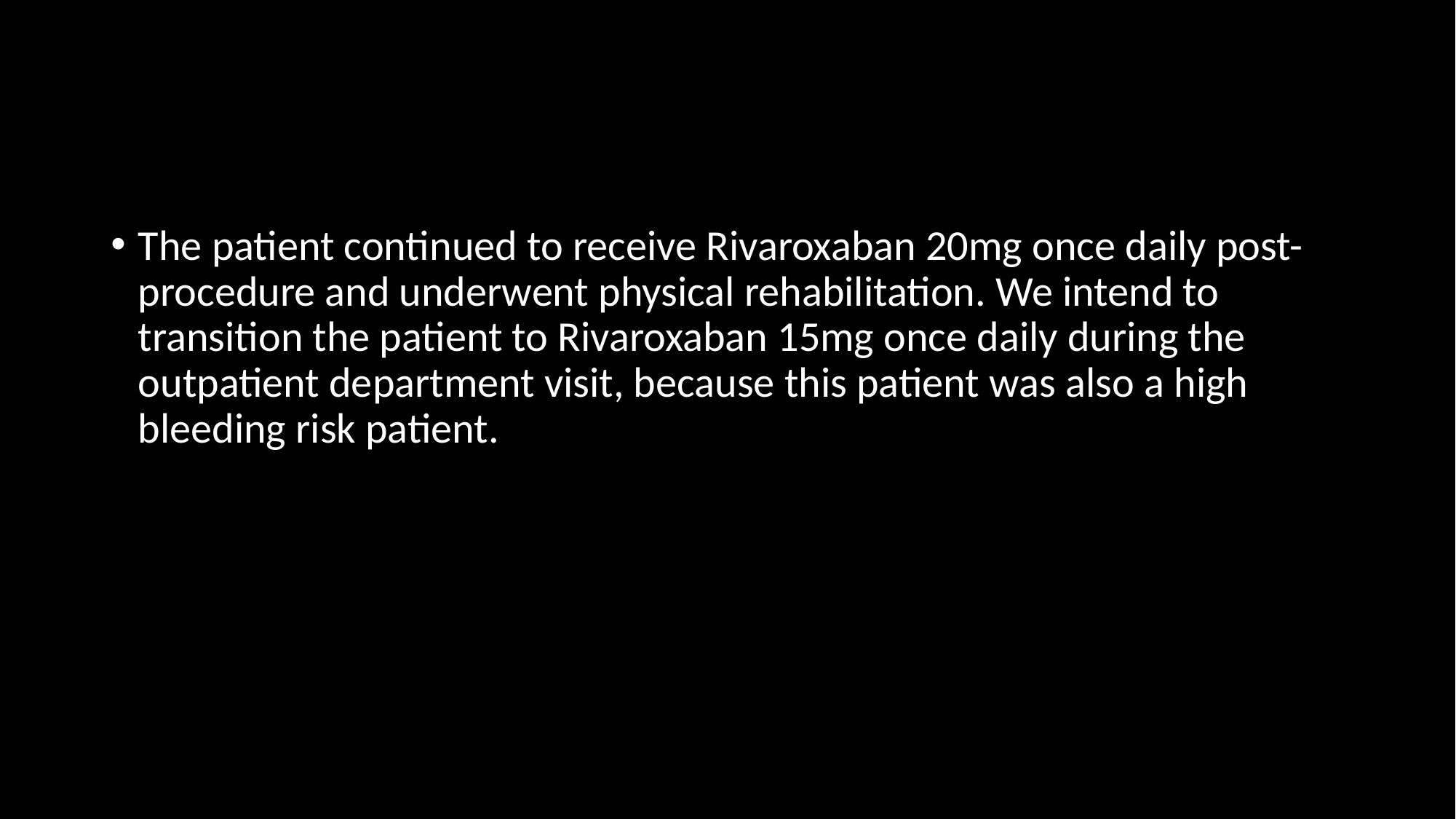

#
The patient continued to receive Rivaroxaban 20mg once daily post-procedure and underwent physical rehabilitation. We intend to transition the patient to Rivaroxaban 15mg once daily during the outpatient department visit, because this patient was also a high bleeding risk patient.